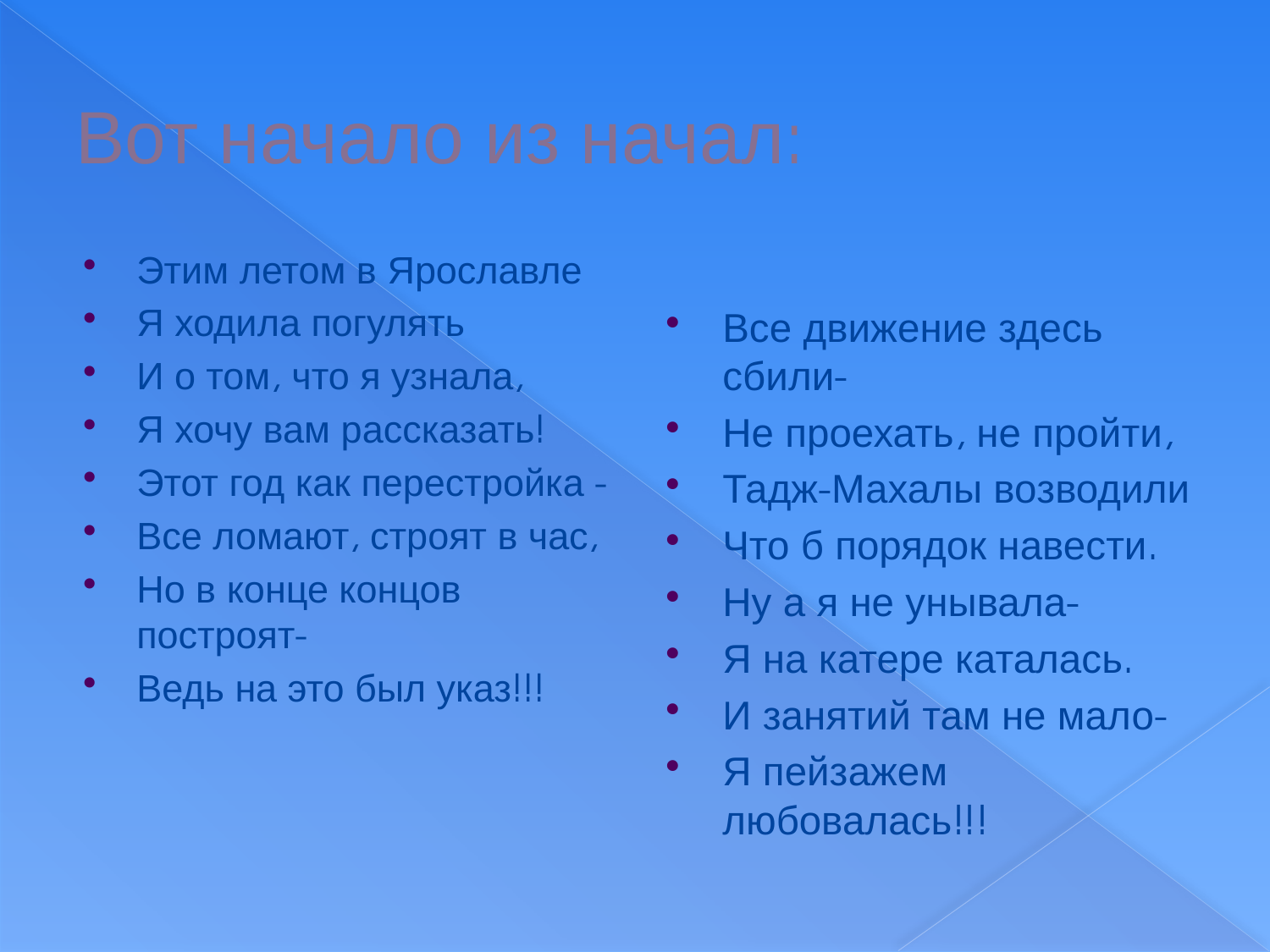

# Вот начало из начал:
Этим летом в Ярославле
Я ходила погулять
И о том, что я узнала,
Я хочу вам рассказать!
Этот год как перестройка -
Все ломают, строят в час,
Но в конце концов построят-
Ведь на это был указ!!!

Все движение здесь сбили-
Не проехать, не пройти,
Тадж-Махалы возводили
Что б порядок навести.
Ну а я не унывала-
Я на катере каталась.
И занятий там не мало-
Я пейзажем любовалась!!!